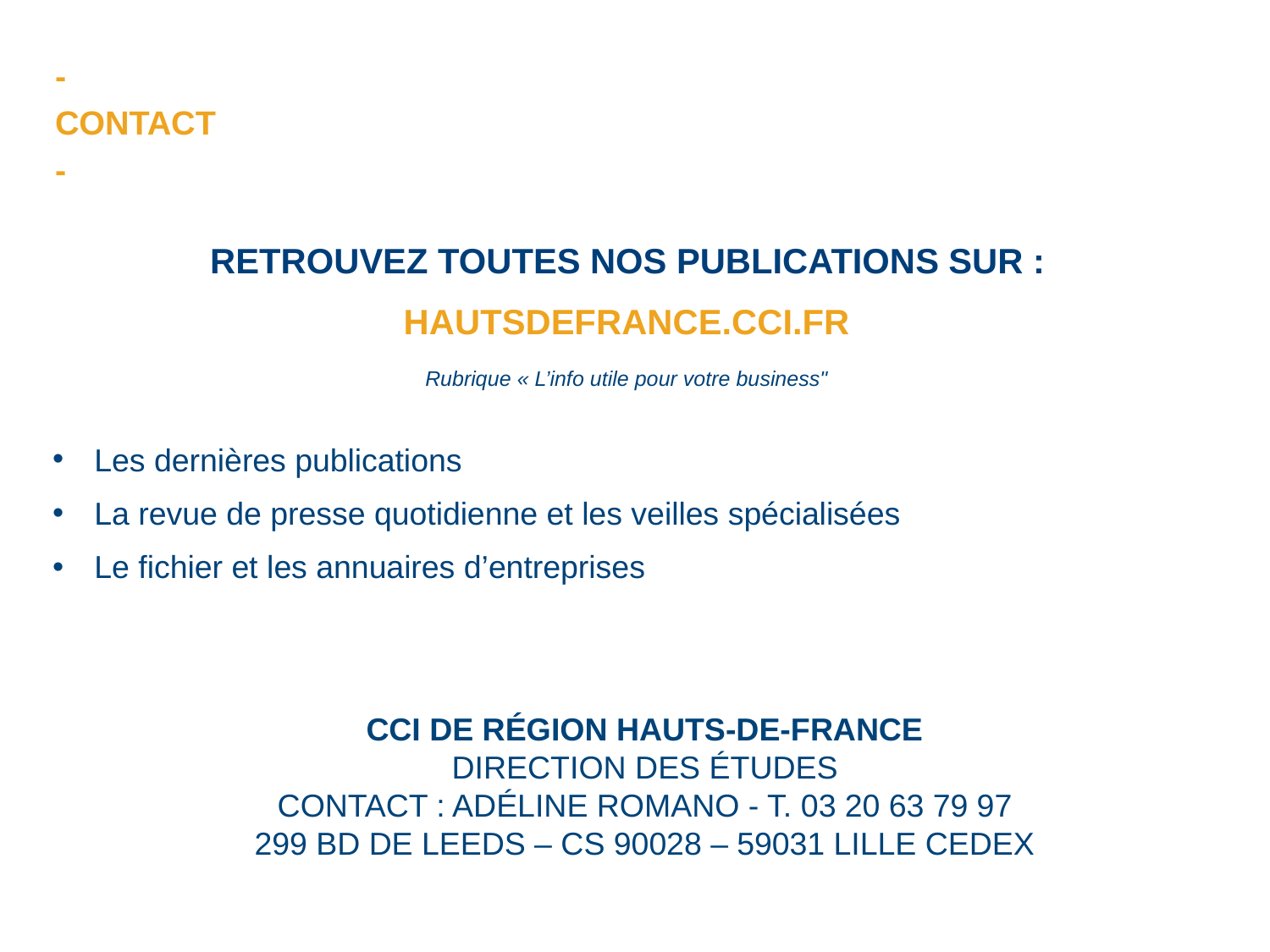

-
contact
-
Retrouvez toutes nos publications sur :

HAUTSDEFRANCE.CCI.FR
Rubrique « L’info utile pour votre business"
Les dernières publications
La revue de presse quotidienne et les veilles spécialisées
Le fichier et les annuaires d’entreprises
CCI DE RÉGION HAUTS-DE-FRANCE
Direction des études
Contact : Adéline ROMANO - T. 03 20 63 79 97
299 bd de Leeds – CS 90028 – 59031 LILLE cedex